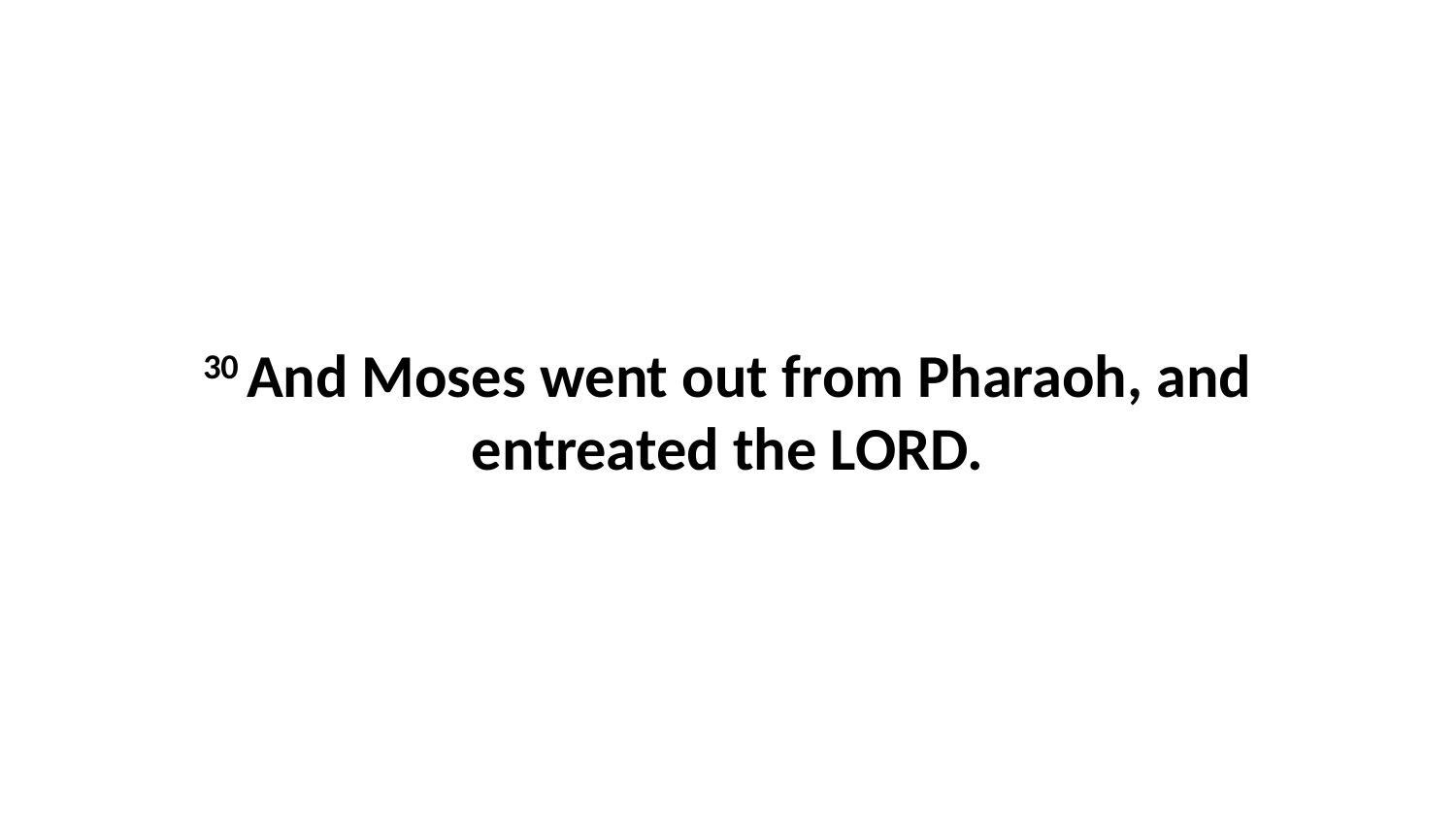

30 And Moses went out from Pharaoh, and entreated the LORD.